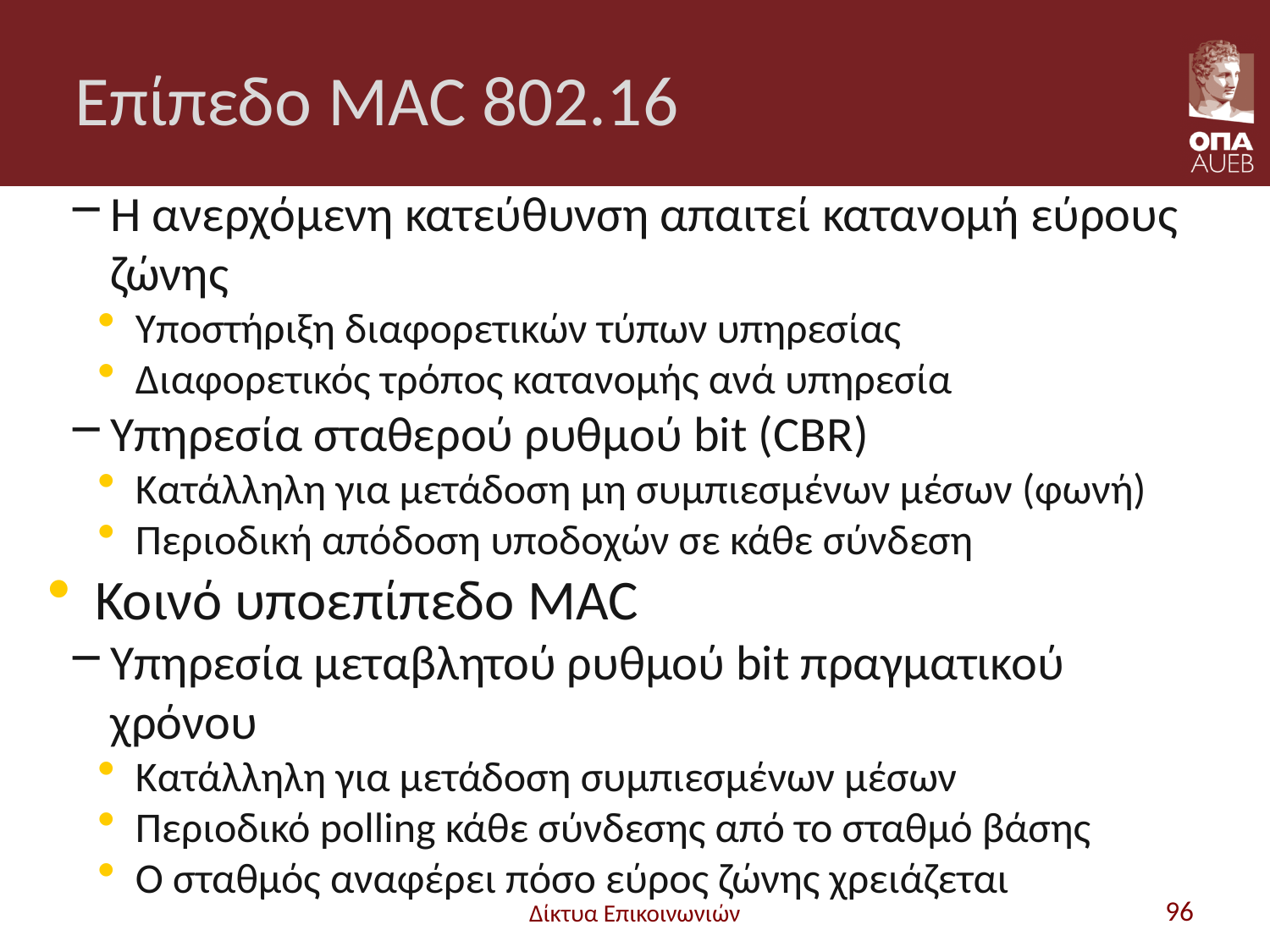

# Επίπεδο MAC 802.16
Η ανερχόμενη κατεύθυνση απαιτεί κατανομή εύρους ζώνης
Υποστήριξη διαφορετικών τύπων υπηρεσίας
Διαφορετικός τρόπος κατανομής ανά υπηρεσία
Υπηρεσία σταθερού ρυθμού bit (CBR)
Κατάλληλη για μετάδοση μη συμπιεσμένων μέσων (φωνή)
Περιοδική απόδοση υποδοχών σε κάθε σύνδεση
Κοινό υποεπίπεδο MAC
Υπηρεσία μεταβλητού ρυθμού bit πραγματικού χρόνου
Κατάλληλη για μετάδοση συμπιεσμένων μέσων
Περιοδικό polling κάθε σύνδεσης από το σταθμό βάσης
Ο σταθμός αναφέρει πόσο εύρος ζώνης χρειάζεται

Δίκτυα Επικοινωνιών
96